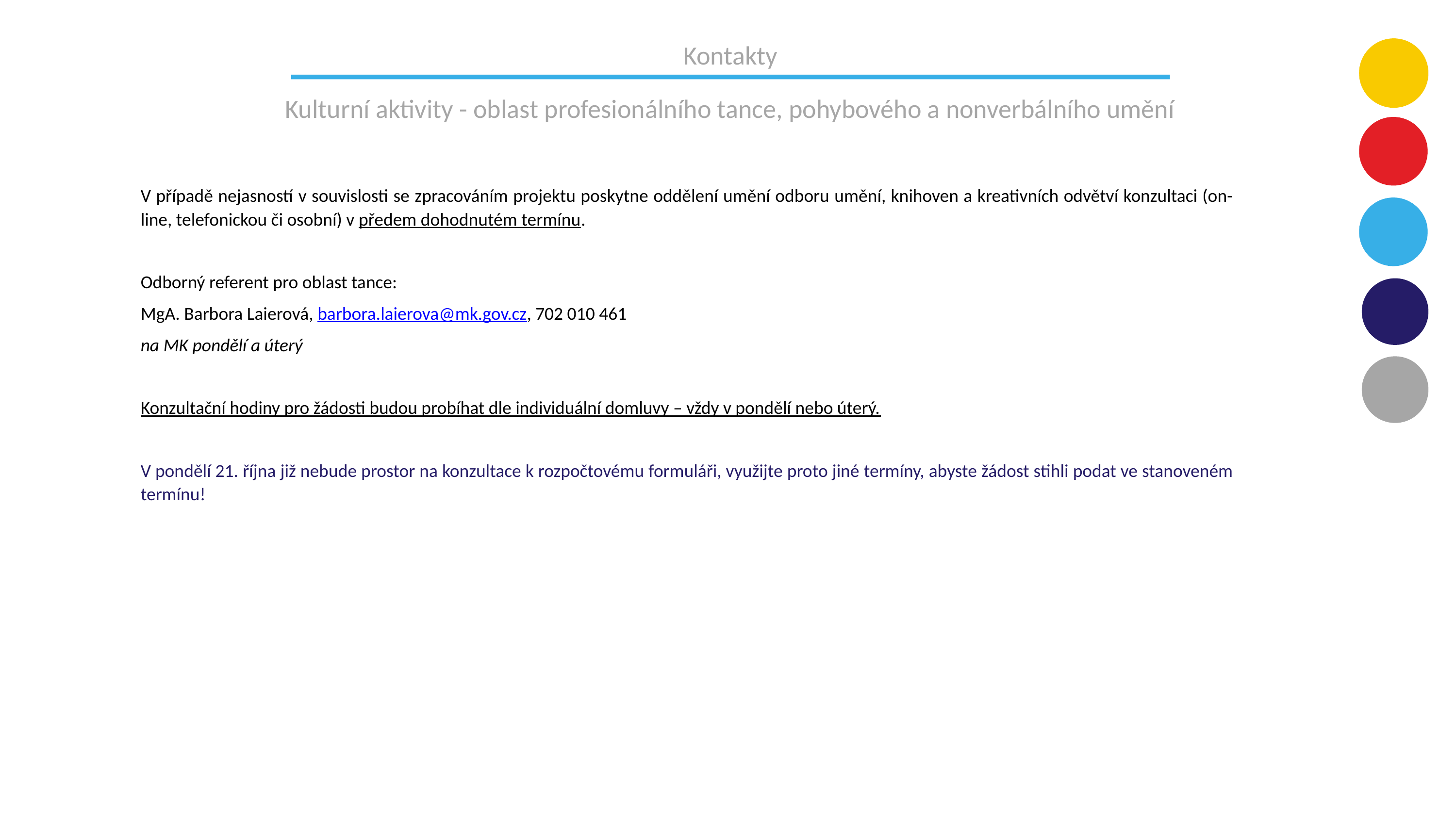

Kontakty

Kulturní aktivity - oblast profesionálního tance, pohybového a nonverbálního umění

V případě nejasností v souvislosti se zpracováním projektu poskytne oddělení umění odboru umění, knihoven a kreativních odvětví konzultaci (on-line, telefonickou či osobní) v předem dohodnutém termínu.

Odborný referent pro oblast tance:
MgA. Barbora Laierová, barbora.laierova@mk.gov.cz, 702 010 461
na MK pondělí a úterý

Konzultační hodiny pro žádosti budou probíhat dle individuální domluvy – vždy v pondělí nebo úterý.

V pondělí 21. října již nebude prostor na konzultace k rozpočtovému formuláři, využijte proto jiné termíny, abyste žádost stihli podat ve stanoveném termínu!